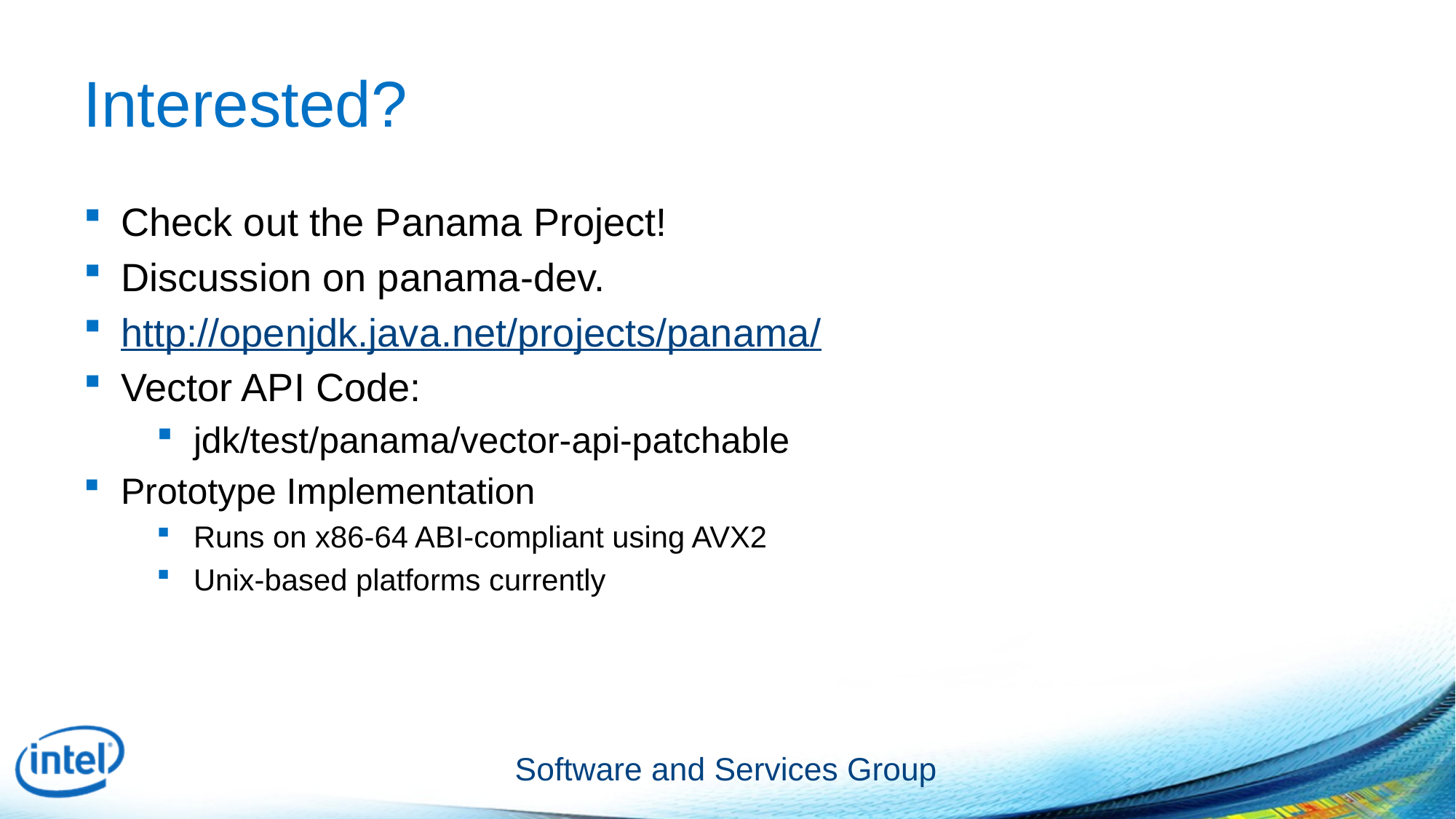

# Interested?
Check out the Panama Project!
Discussion on panama-dev.
http://openjdk.java.net/projects/panama/
Vector API Code:
jdk/test/panama/vector-api-patchable
Prototype Implementation
Runs on x86-64 ABI-compliant using AVX2
Unix-based platforms currently